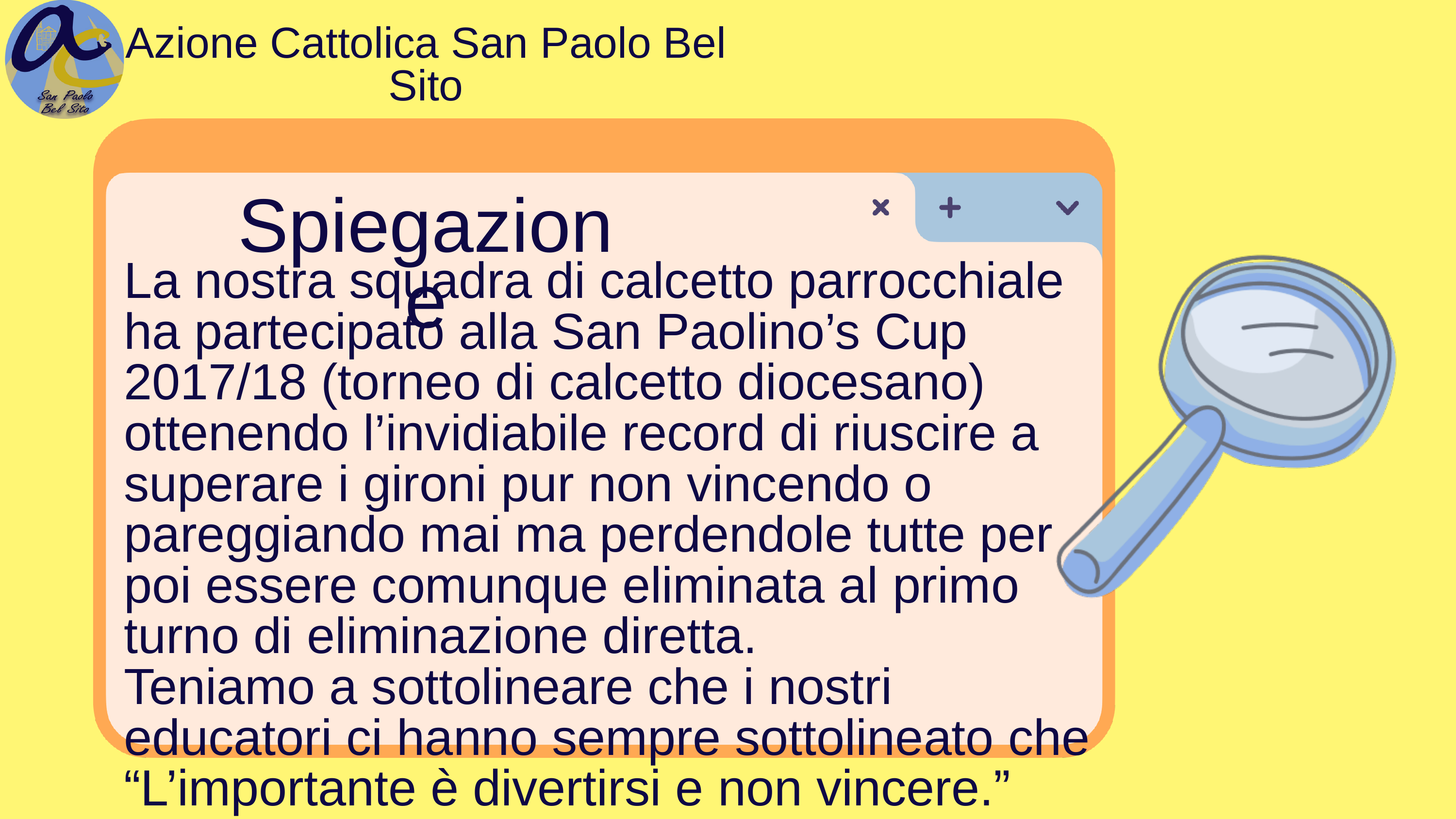

Azione Cattolica San Paolo Bel Sito

Spiegazione

La nostra squadra di calcetto parrocchiale ha partecipato alla San Paolino’s Cup 2017/18 (torneo di calcetto diocesano) ottenendo l’invidiabile record di riuscire a superare i gironi pur non vincendo o pareggiando mai ma perdendole tutte per poi essere comunque eliminata al primo turno di eliminazione diretta.
Teniamo a sottolineare che i nostri educatori ci hanno sempre sottolineato che “L’importante è divertirsi e non vincere.”